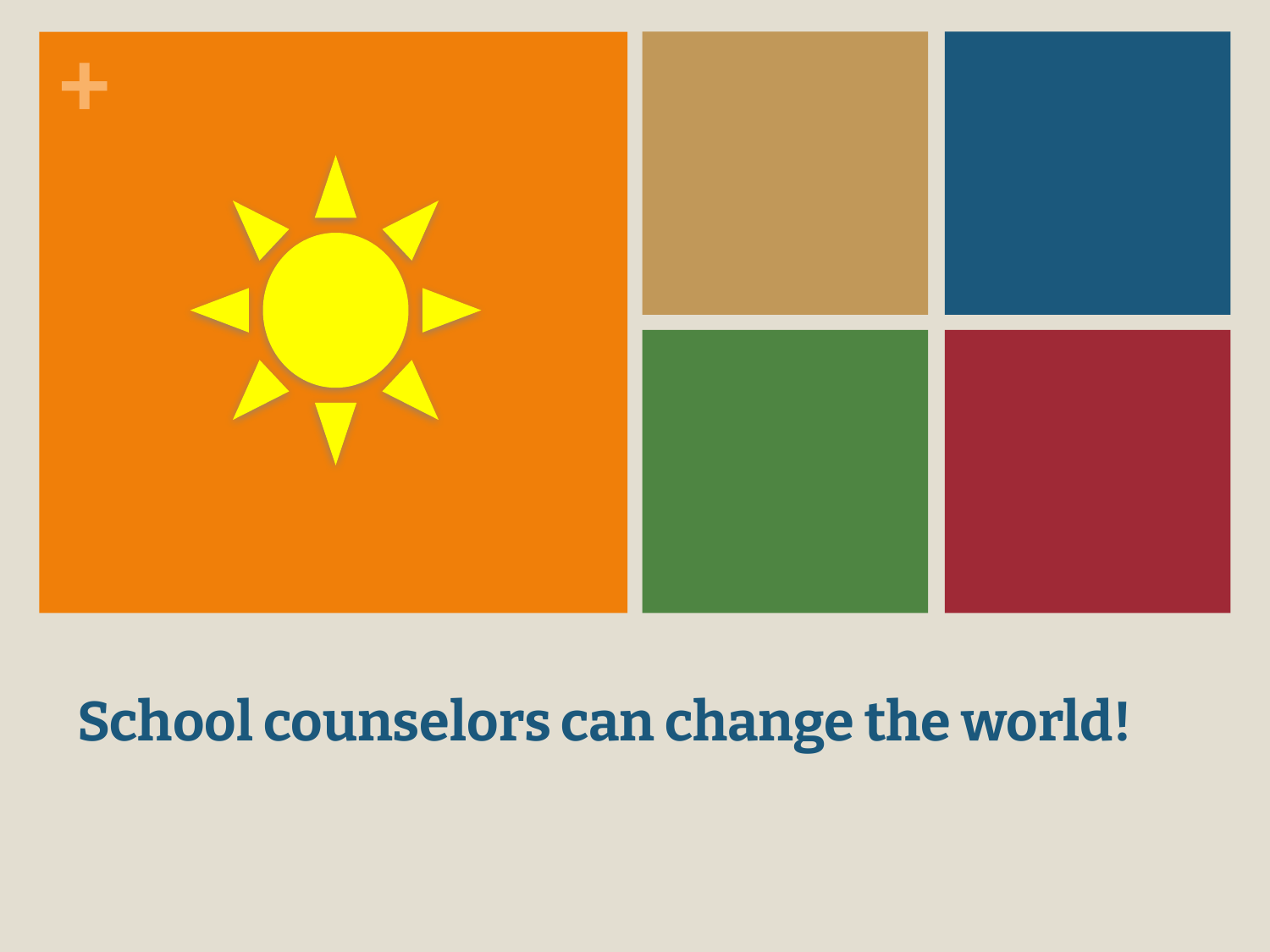

# School counselors can change the world!